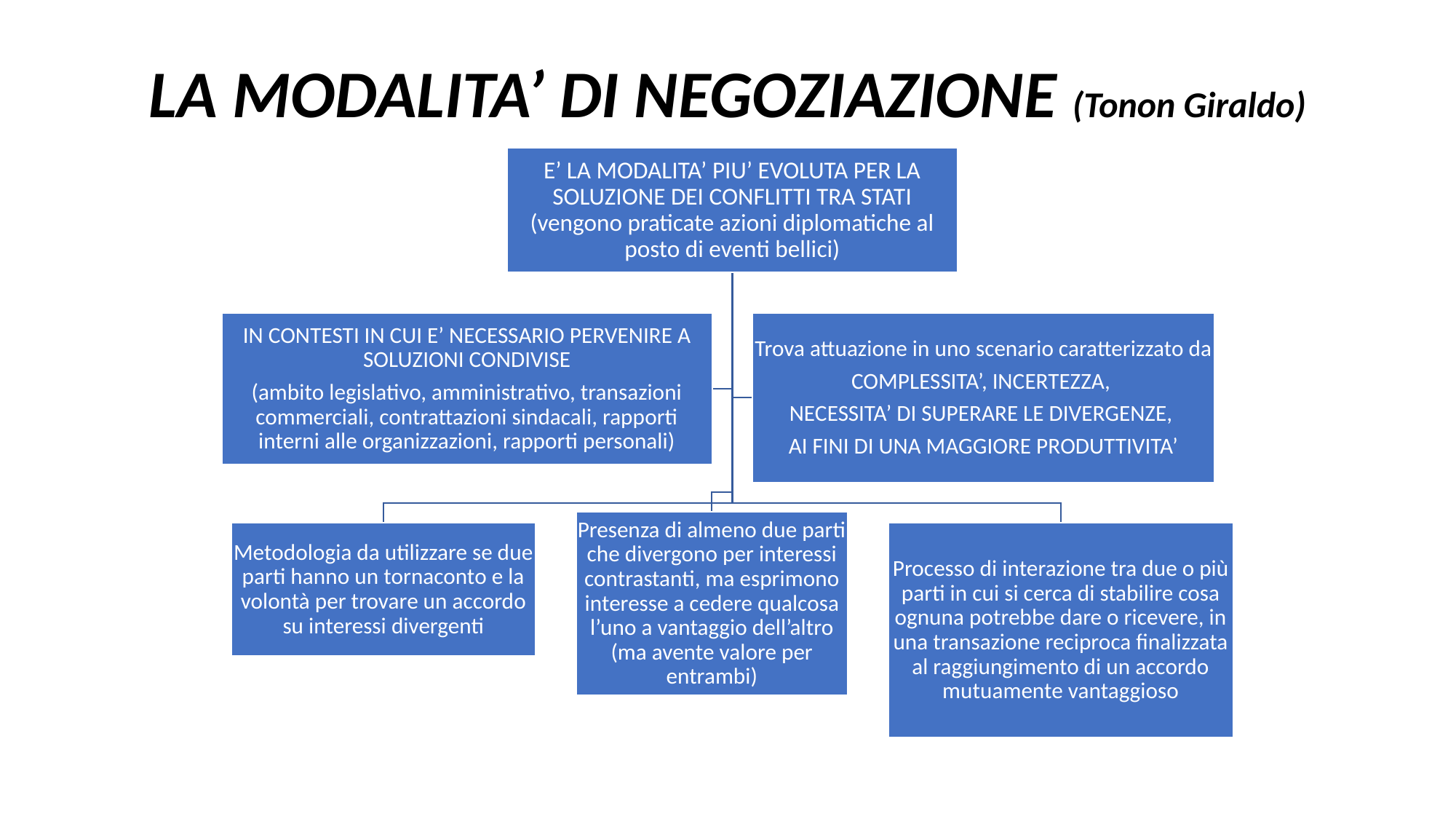

# LA MODALITA’ DI NEGOZIAZIONE (Tonon Giraldo)
E’ LA MODALITA’ PIU’ EVOLUTA PER LA SOLUZIONE DEI CONFLITTI TRA STATI (vengono praticate azioni diplomatiche al posto di eventi bellici)
Metodologia da utilizzare se due parti hanno un tornaconto e la volontà per trovare un accordo su interessi divergenti
Presenza di almeno due parti che divergono per interessi contrastanti, ma esprimono interesse a cedere qualcosa l’uno a vantaggio dell’altro (ma avente valore per entrambi)
Processo di interazione tra due o più parti in cui si cerca di stabilire cosa ognuna potrebbe dare o ricevere, in una transazione reciproca finalizzata al raggiungimento di un accordo mutuamente vantaggioso
IN CONTESTI IN CUI E’ NECESSARIO PERVENIRE A SOLUZIONI CONDIVISE
(ambito legislativo, amministrativo, transazioni commerciali, contrattazioni sindacali, rapporti interni alle organizzazioni, rapporti personali)
Trova attuazione in uno scenario caratterizzato da
COMPLESSITA’, INCERTEZZA,
NECESSITA’ DI SUPERARE LE DIVERGENZE,
AI FINI DI UNA MAGGIORE PRODUTTIVITA’